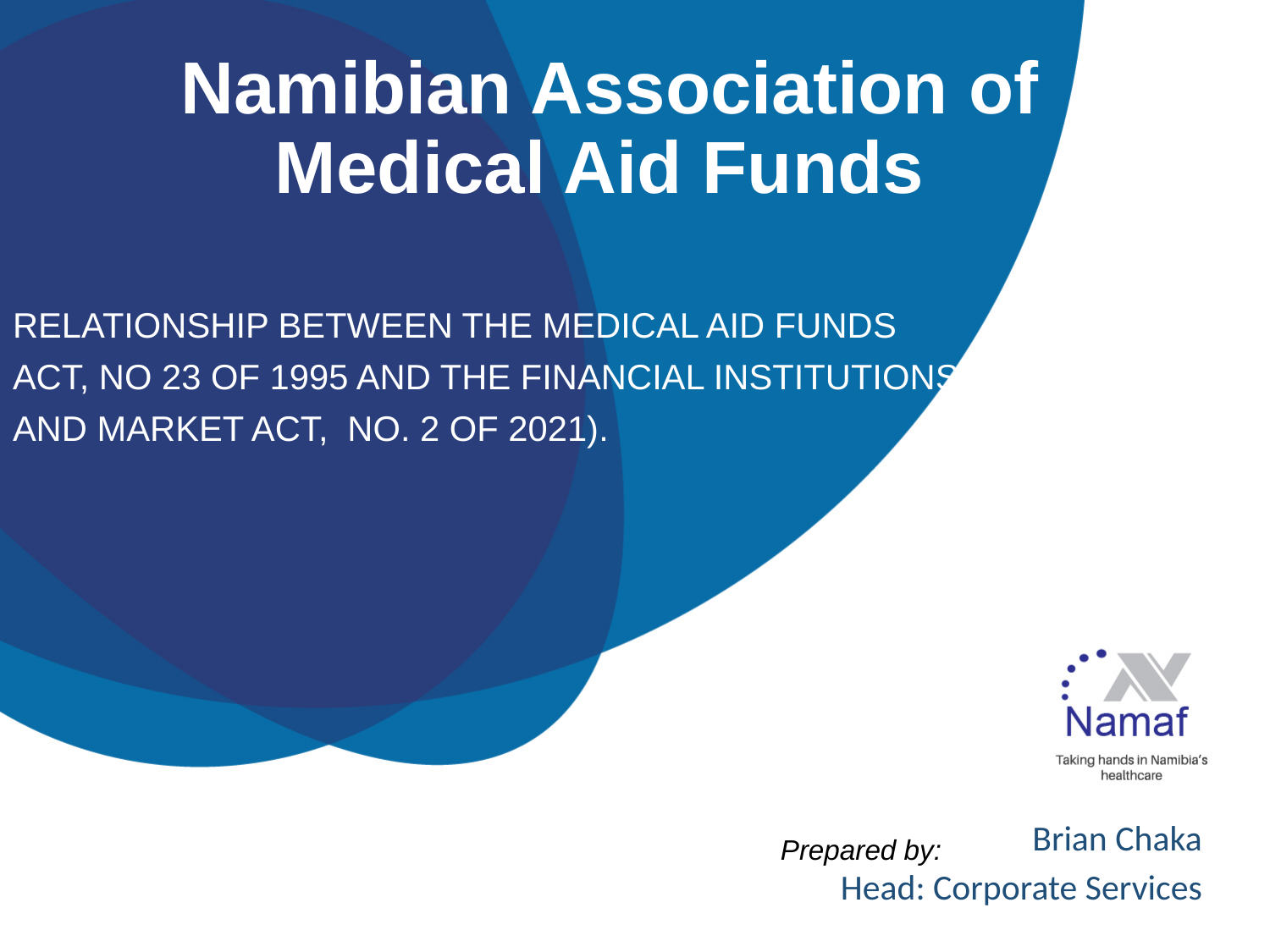

# Namibian Association of Medical Aid Funds

RELATIONSHIP BETWEEN THE MEDICAL AID FUNDS
ACT, NO 23 OF 1995 AND THE FINANCIAL INSTITUTIONS
AND MARKET ACT,  NO. 2 OF 2021).

Brian Chaka
Head: Corporate Services
Prepared by: